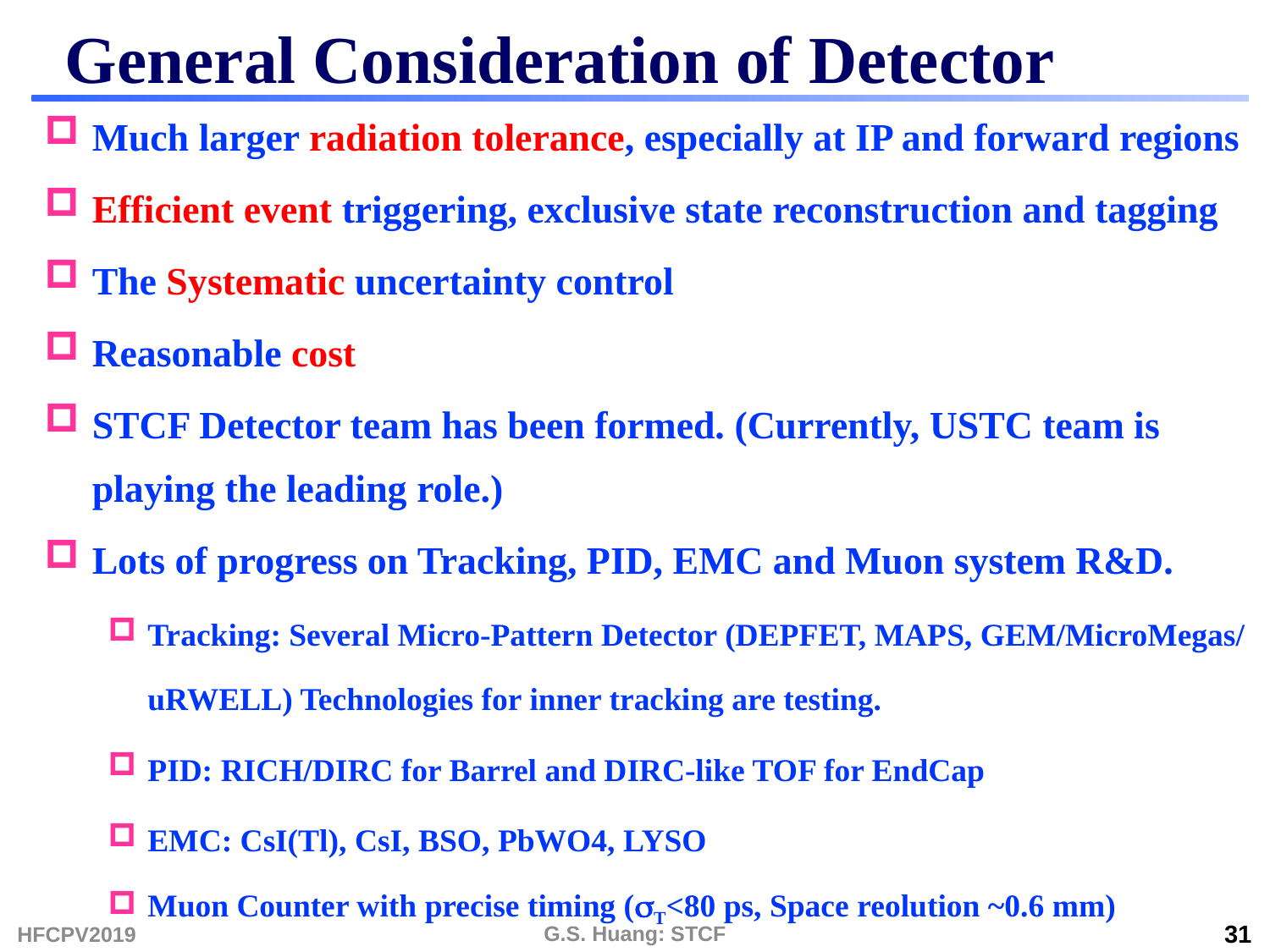

# General Consideration of Detector
Much larger radiation tolerance, especially at IP and forward regions
Efficient event triggering, exclusive state reconstruction and tagging
The Systematic uncertainty control
Reasonable cost
STCF Detector team has been formed. (Currently, USTC team is playing the leading role.)
Lots of progress on Tracking, PID, EMC and Muon system R&D.
Tracking: Several Micro-Pattern Detector (DEPFET, MAPS, GEM/MicroMegas/ uRWELL) Technologies for inner tracking are testing.
PID: RICH/DIRC for Barrel and DIRC-like TOF for EndCap
EMC: CsI(Tl), CsI, BSO, PbWO4, LYSO
Muon Counter with precise timing (σT<80 ps, Space reolution ~0.6 mm)
HFCPV2019
G.S. Huang: STCF
31